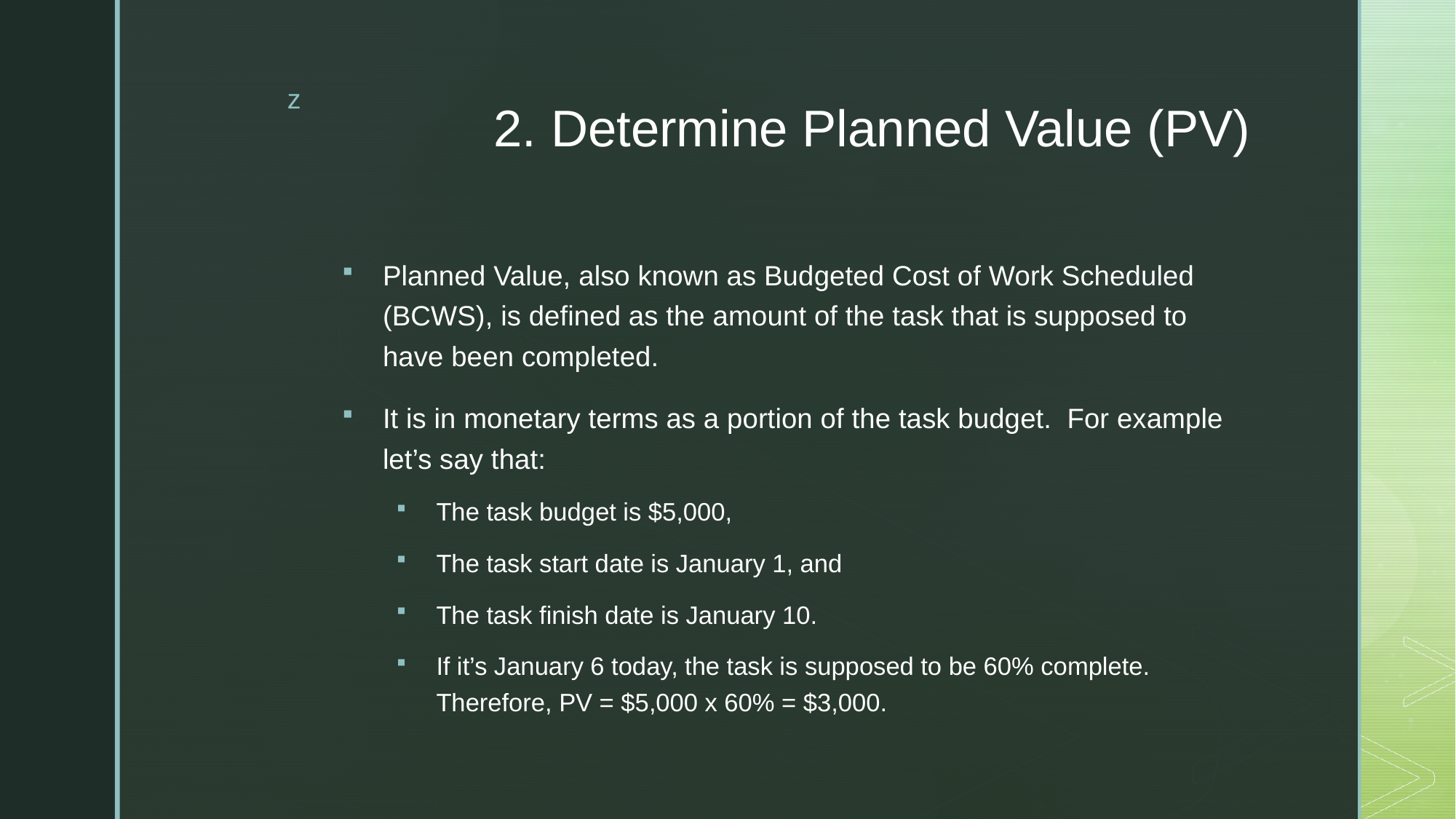

# 2. Determine Planned Value (PV)
Planned Value, also known as Budgeted Cost of Work Scheduled (BCWS), is defined as the amount of the task that is supposed to have been completed.
It is in monetary terms as a portion of the task budget.  For example let’s say that:
The task budget is $5,000,
The task start date is January 1, and
The task finish date is January 10.
If it’s January 6 today, the task is supposed to be 60% complete. Therefore, PV = $5,000 x 60% = $3,000.